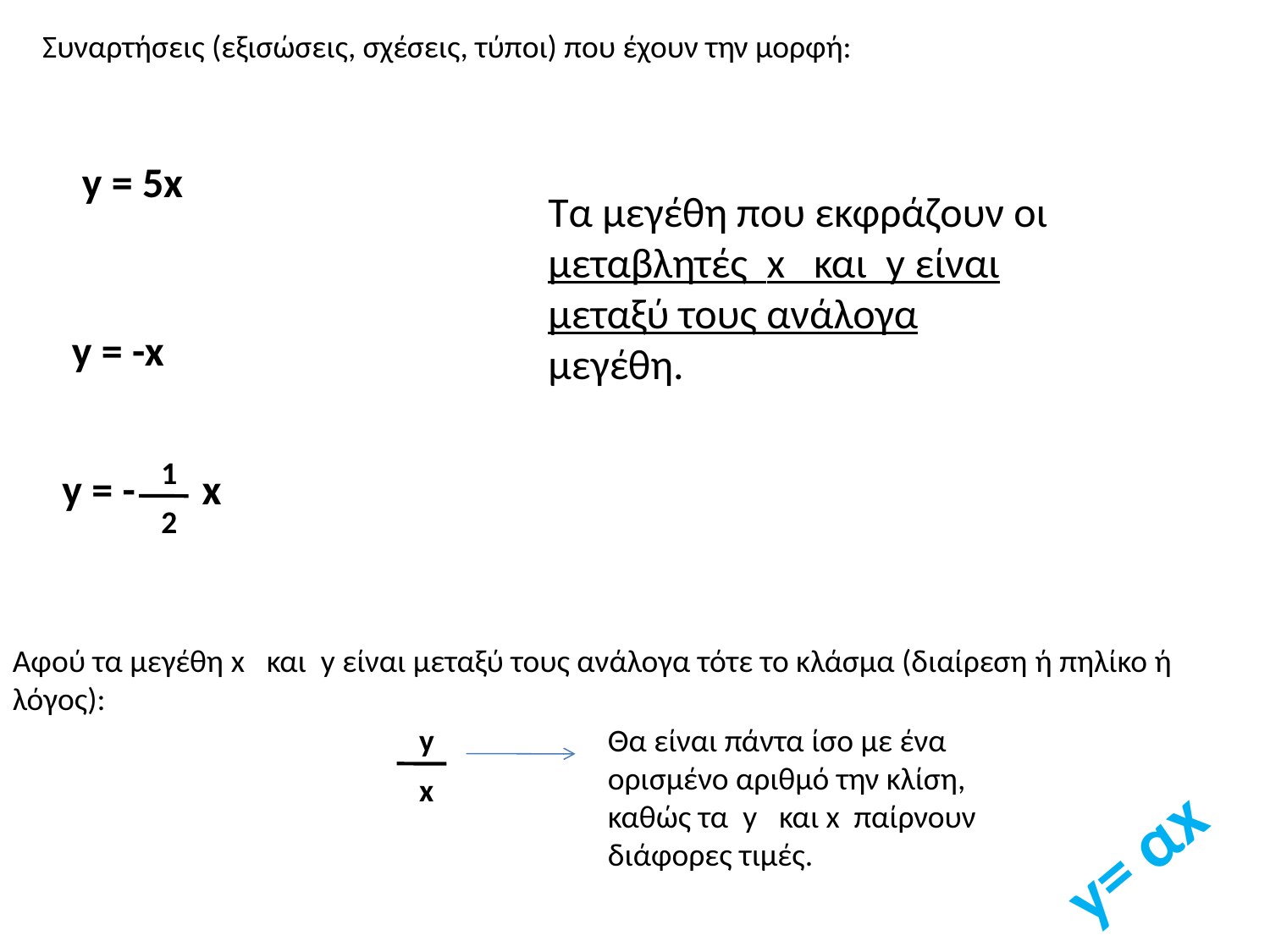

Συναρτήσεις (εξισώσεις, σχέσεις, τύποι) που έχουν την μορφή:
y = 5x
Τα μεγέθη που εκφράζουν οι μεταβλητές  x   και  y είναι μεταξύ τους ανάλογα μεγέθη.
y = -x
1
y = -       x
2
Αφού τα μεγέθη x   και  y είναι μεταξύ τους ανάλογα τότε το κλάσμα (διαίρεση ή πηλίκο ή λόγος):
y
Θα είναι πάντα ίσο με ένα ορισμένο αριθμό την κλίση, καθώς τα  y   και x  παίρνουν διάφορες τιμές.
y= αx
x